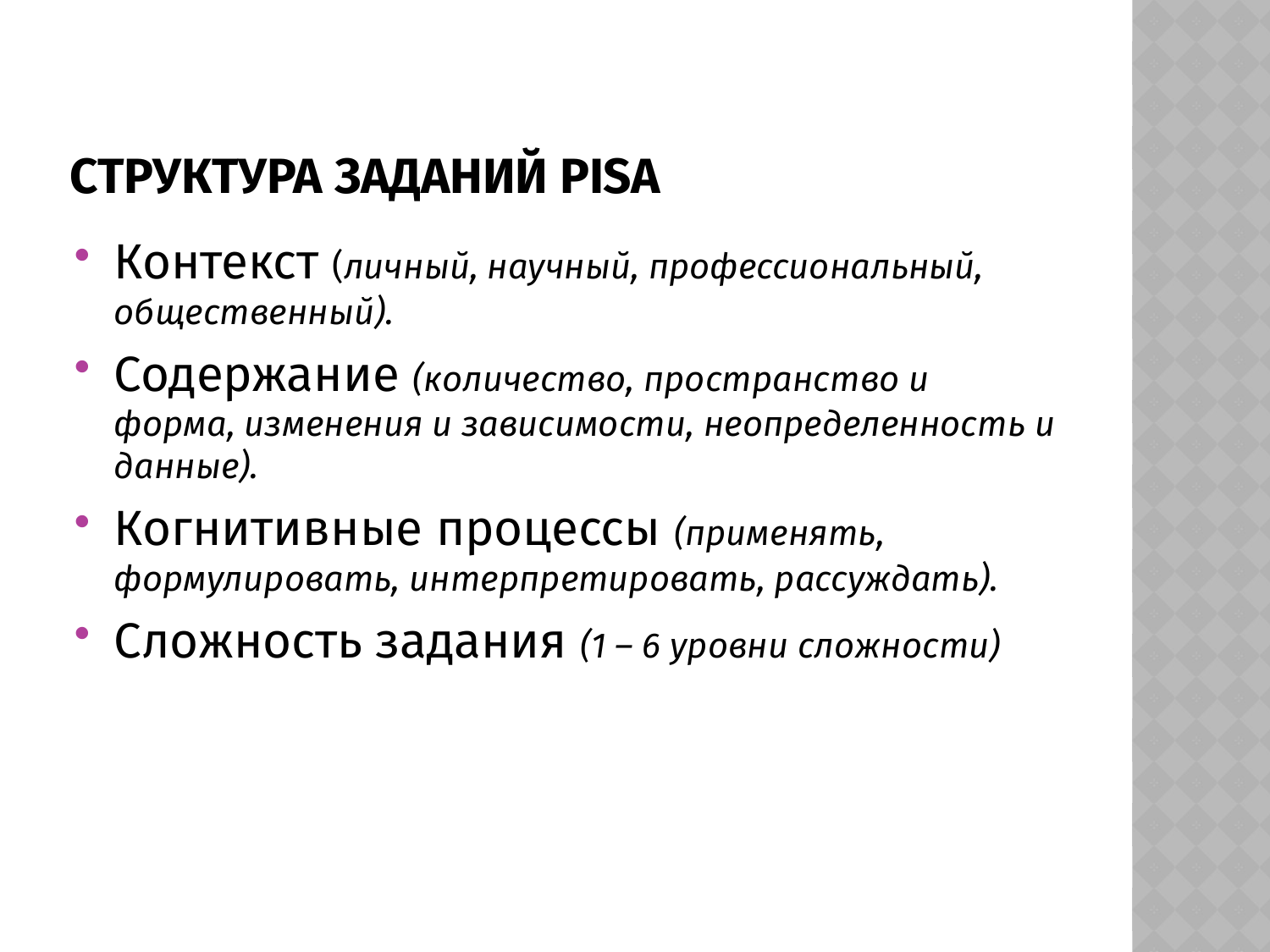

# Структура заданий pisa
Контекст (личный, научный, профессиональный, общественный).
Содержание (количество, пространство и форма, изменения и зависимости, неопределенность и данные).
Когнитивные процессы (применять, формулировать, интерпретировать, рассуждать).
Сложность задания (1 – 6 уровни сложности)